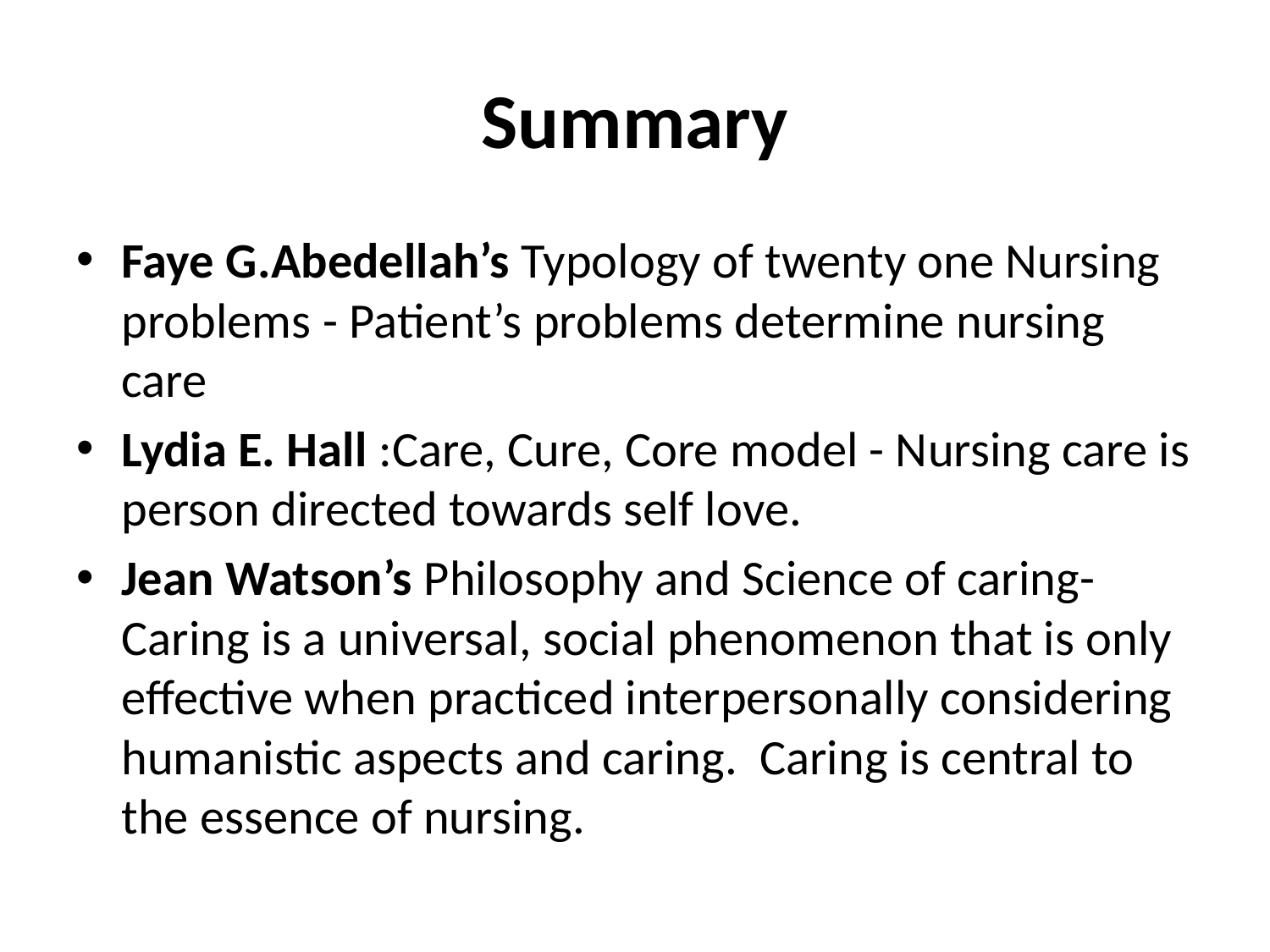

# Summary
Faye G.Abedellah’s Typology of twenty one Nursing problems - Patient’s problems determine nursing care
Lydia E. Hall :Care, Cure, Core model - Nursing care is person directed towards self love.
Jean Watson’s Philosophy and Science of caring- Caring is a universal, social phenomenon that is only effective when practiced interpersonally considering humanistic aspects and caring.  Caring is central to the essence of nursing.